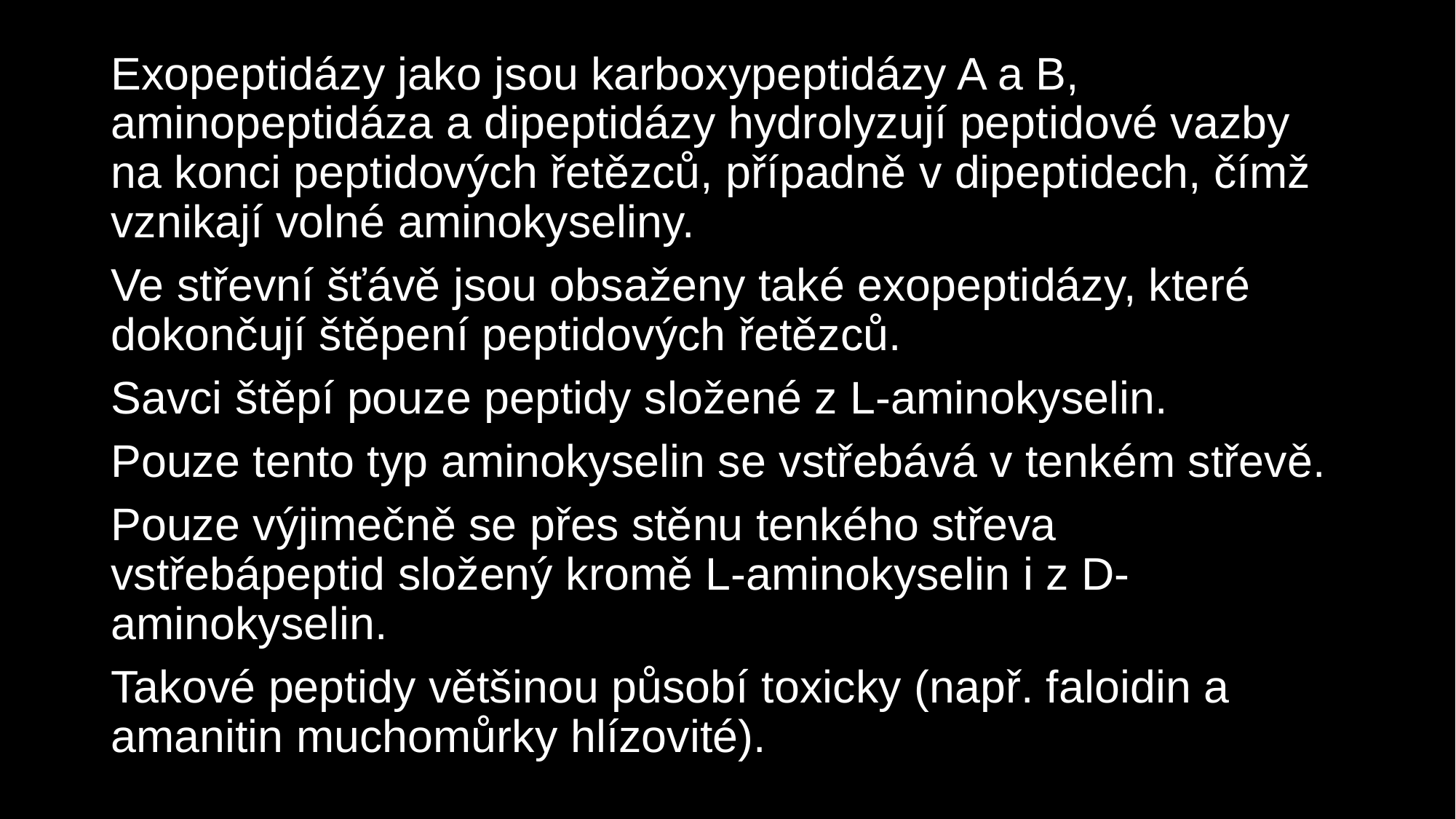

Exopeptidázy jako jsou karboxypeptidázy A a B, aminopeptidáza a dipeptidázy hydrolyzují peptidové vazby na konci peptidových řetězců, případně v dipeptidech, čímž vznikají volné aminokyseliny.
Ve střevní šťávě jsou obsaženy také exopeptidázy, které dokončují štěpení peptidových řetězců.
Savci štěpí pouze peptidy složené z L-aminokyselin.
Pouze tento typ aminokyselin se vstřebává v tenkém střevě.
Pouze výjimečně se přes stěnu tenkého střeva vstřebápeptid složený kromě L-aminokyselin i z D-aminokyselin.
Takové peptidy většinou působí toxicky (např. faloidin a amanitin muchomůrky hlízovité).